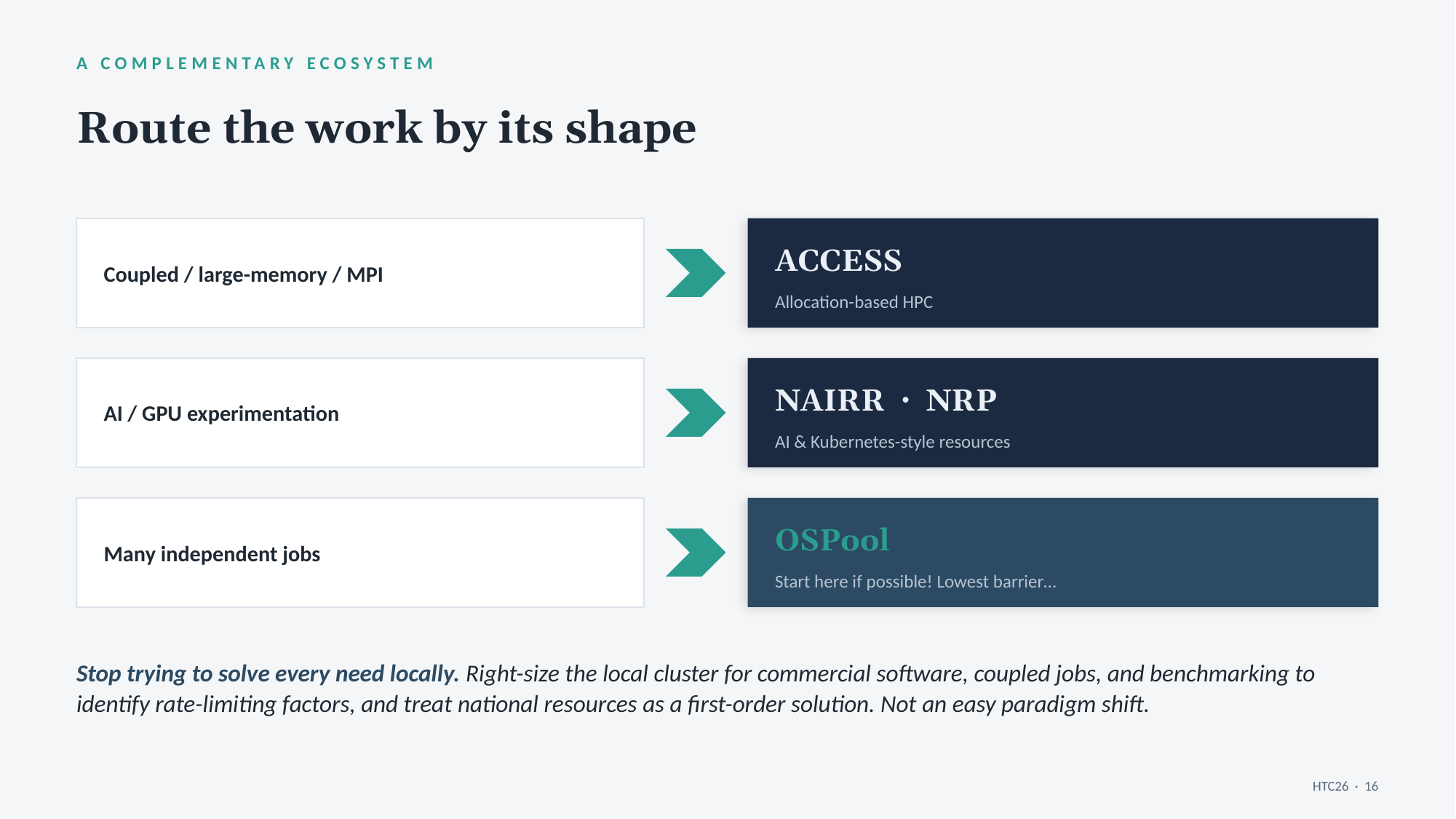

A COMPLEMENTARY ECOSYSTEM
Route the work by its shape

Coupled / large-memory / MPI

ACCESS

Allocation-based HPC

AI / GPU experimentation

NAIRR  ·  NRP

AI & Kubernetes-style resources

Many independent jobs

OSPool

Start here if possible! Lowest barrier…
Stop trying to solve every need locally. Right-size the local cluster for commercial software, coupled jobs, and benchmarking to identify rate-limiting factors, and treat national resources as a first-order solution. Not an easy paradigm shift.
HTC26  ·  16